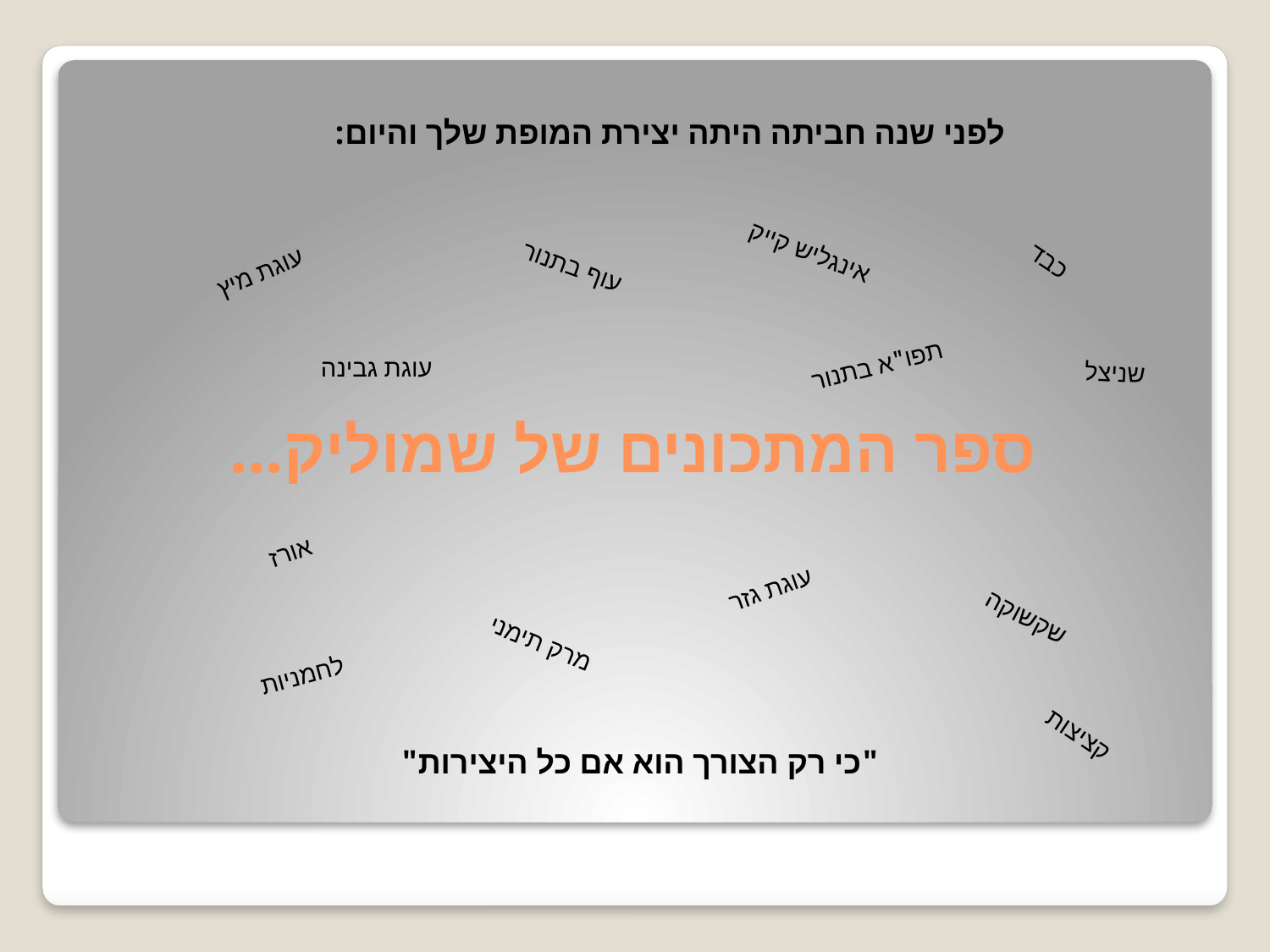

לפני שנה חביתה היתה יצירת המופת שלך והיום:
אינגליש קייק
כבד
עוף בתנור
עוגת מיץ
תפו"א בתנור
# ספר המתכונים של שמוליק...
עוגת גבינה
שניצל
אורז
שקשוקה
עוגת גזר
מרק תימני
לחמניות
קציצות
"כי רק הצורך הוא אם כל היצירות"